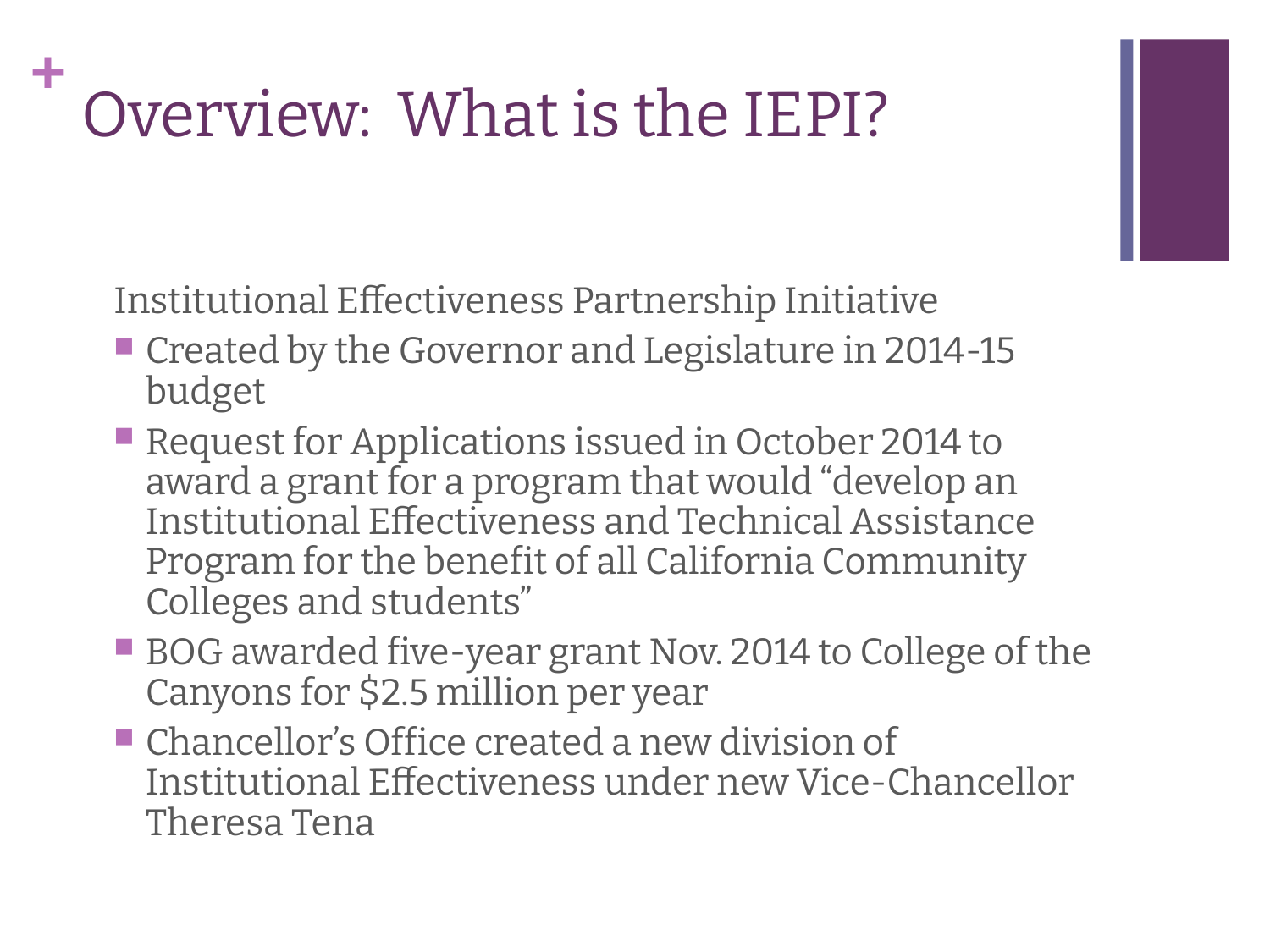

# Overview:  What is the IEPI?
	Institutional Effectiveness Partnership Initiative
Created by the Governor and Legislature in 2014-15 budget
Request for Applications issued in October 2014 to award a grant for a program that would “develop an Institutional Effectiveness and Technical Assistance Program for the benefit of all California Community Colleges and students”
BOG awarded five-year grant Nov. 2014 to College of the Canyons for $2.5 million per year
Chancellor’s Office created a new division of Institutional Effectiveness under new Vice-Chancellor Theresa Tena